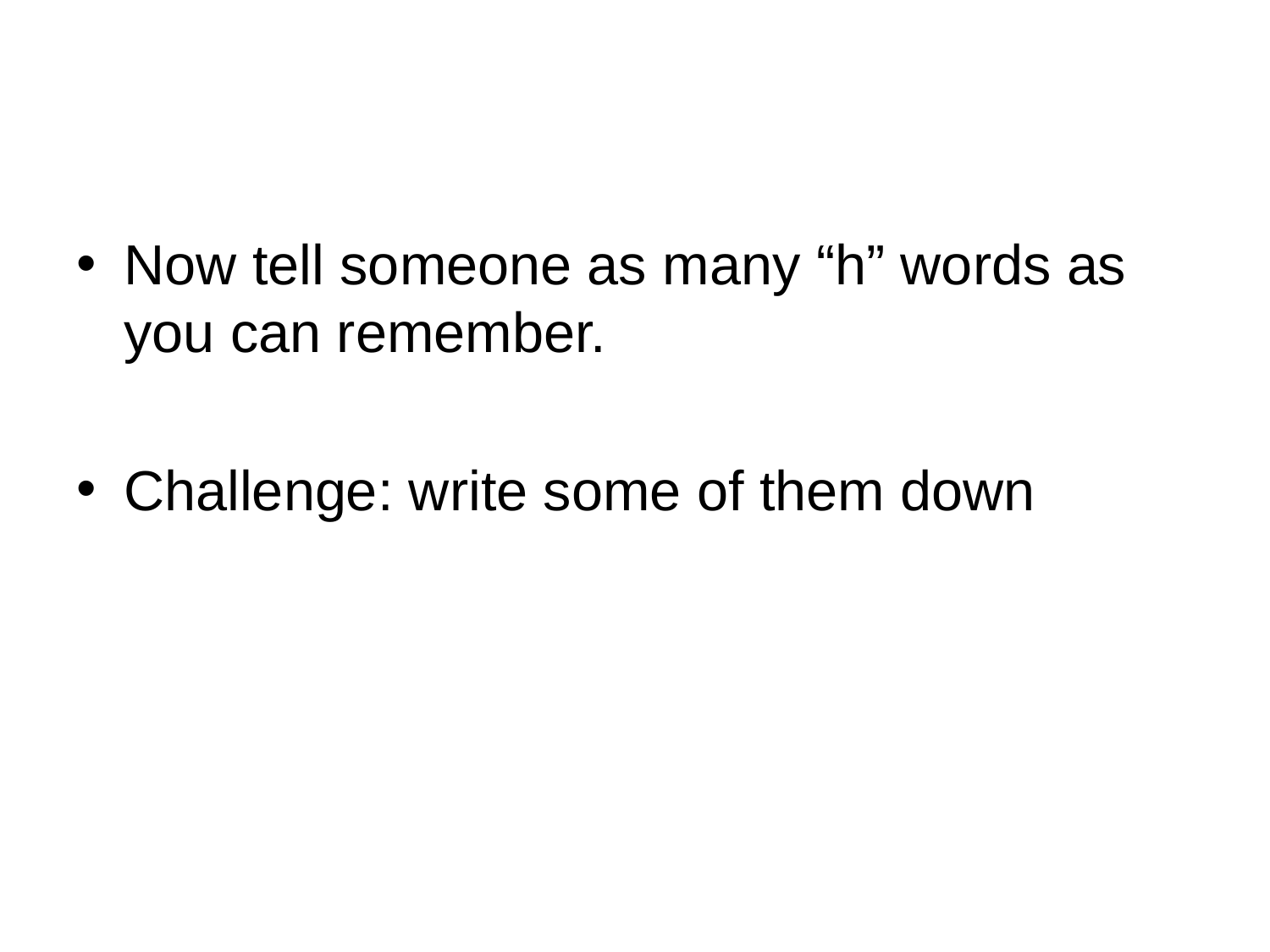

#
Now tell someone as many “h” words as you can remember.

Challenge: write some of them down